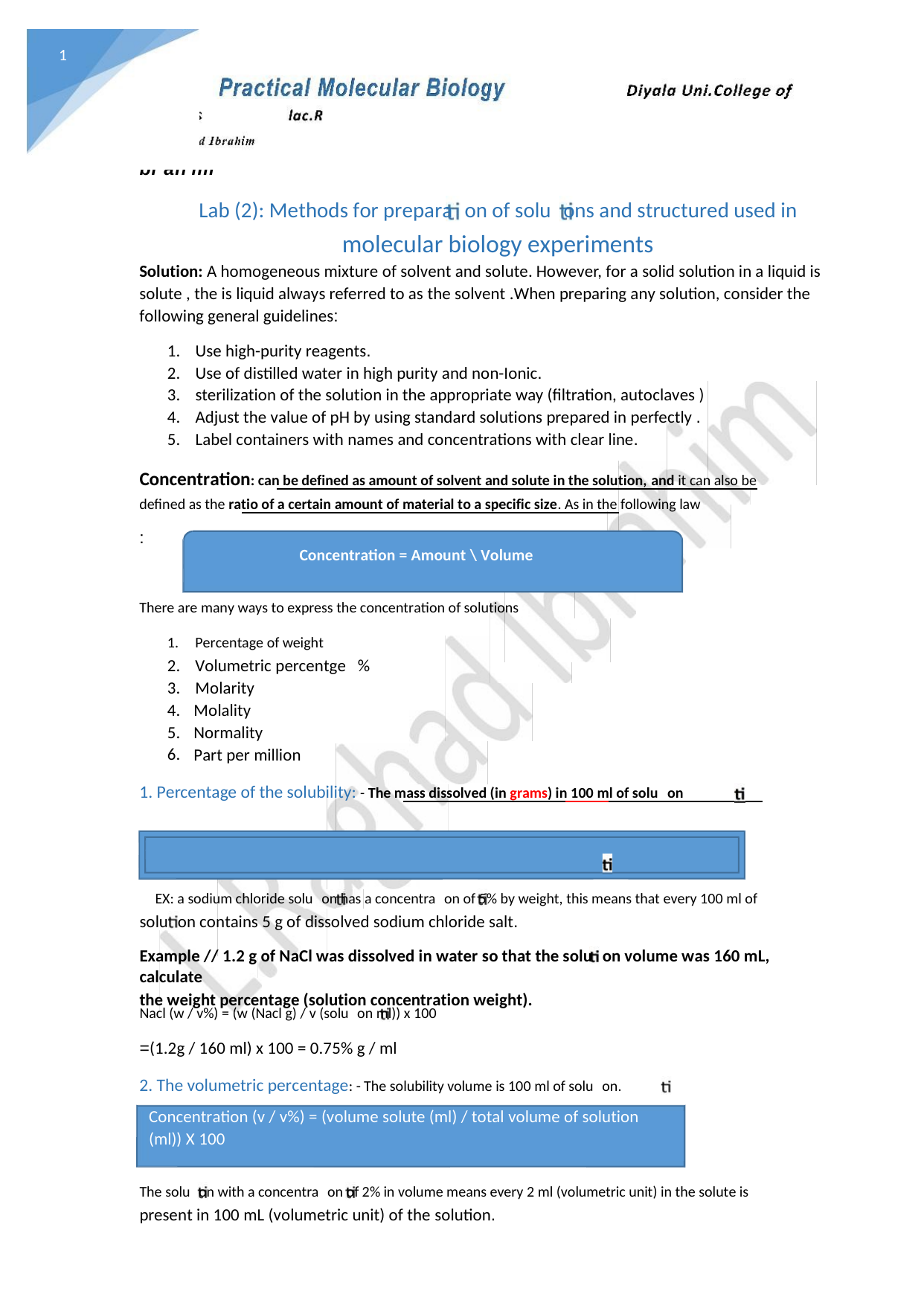

1

Practical Molecular Biology

Diyala Uni.College of

sciences

lac .R

lac. Ragh a d I br ah im

Lab (2): Methods for prepara  on of solu  ons and structured used in
molecular biology experiments
Solution: A homogeneous mixture of solvent and solute. However, for a solid solution in a liquid is
solute , the is liquid always referred to as the solvent .When preparing any solution, consider the
following general guidelines:
1.   Use high-purity reagents.
2.   Use of distilled water in high purity and non-Ionic.
3.   sterilization of the solution in the appropriate way (filtration, autoclaves )
4.   Adjust the value of pH by using standard solutions prepared in perfectly .
5.   Label containers with names and concentrations with clear line.

Concentration: can be defined as amount of solvent and solute in the solution, and it can also be

defined as the ratio of a certain amount of material to a specific size. As in the following law
:

Concentration = Amount \ Volume

There are many ways to express the concentration of solutions

1.
2.
3.
4.
5.
6.
Percentage of weight
Volumetric percentge   %
Molarity
Molality
Normality
Part per million

1. Percentage of the solubility: - The mass dissolved (in grams) in 100 ml of solu  on

Concentration solute (w / v%) = (mass of solute / volume of solu  on) x 100

EX: a sodium chloride solu  on has a concentra  on of 5% by weight, this means that every 100 ml of
solu  on contains 5 g of dissolved sodium chloride salt.
Example // 1.2 g of NaCl was dissolved in water so that the solu  on volume was 160 mL, calculate
the weight percentage (solution concentration weight).

Nacl (w / v%) = (w (Nacl g) / v (solu  on ml)) x 100
=(1.2g / 160 ml) x 100 = 0.75% g / ml
2. The volumetric percentage: - The solubility volume is 100 ml of solu  on.

Concentration (v / v%) = (volume solute (ml) / total volume of solution
(ml)) X 100

The solu  on with a concentra  on of 2% in volume means every 2 ml (volumetric unit) in the solute is
present in 100 mL (volumetric unit) of the solution.